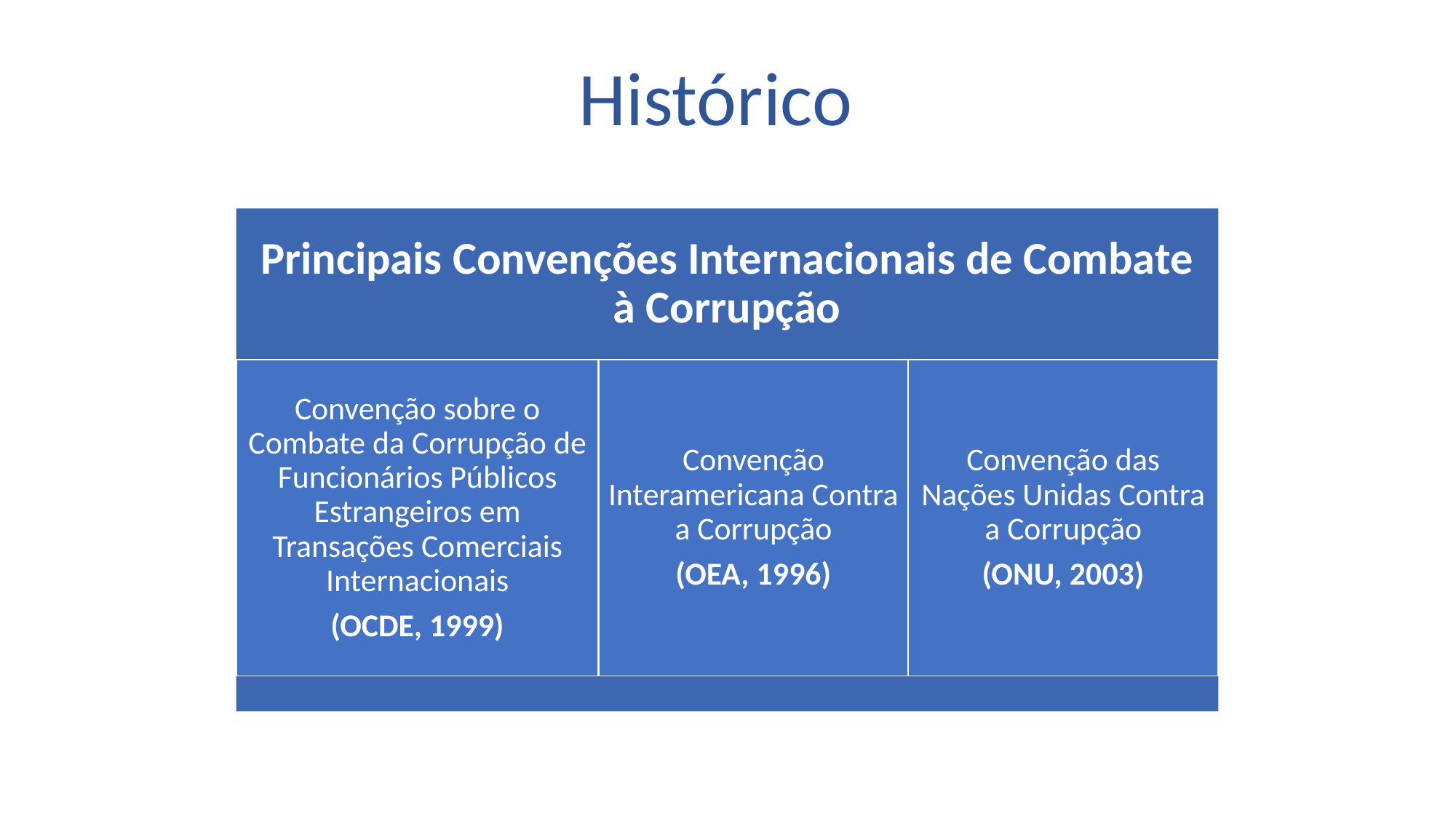

Histórico

Principais Convenções Internacionais de Combate à Corrupção

Convenção sobre o Combate da Corrupção de Funcionários Públicos Estrangeiros em Transações Comerciais Internacionais
(OCDE, 1999)

Convenção Interamericana Contra a Corrupção
(OEA, 1996)

Convenção das Nações Unidas Contra a Corrupção
(ONU, 2003)

)